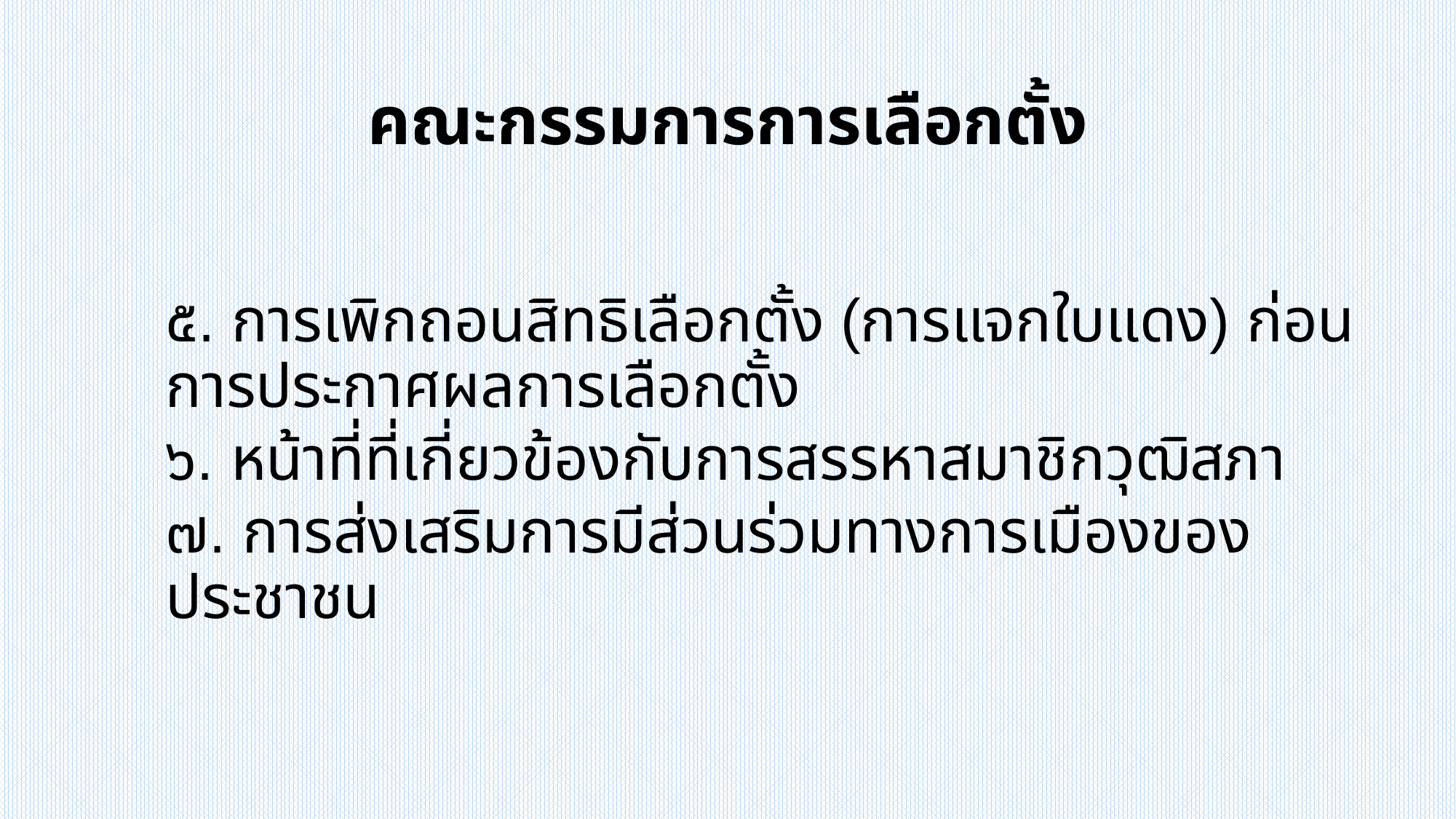

# คณะกรรมการการเลือกตั้ง

๕. การเพิกถอนสิทธิเลือกตั้ง (การแจกใบแดง) ก่อนการประกาศผลการเลือกตั้ง
๖. หน้าที่ที่เกี่ยวข้องกับการสรรหาสมาชิกวุฒิสภา
๗. การส่งเสริมการมีส่วนร่วมทางการเมืองของประชาชน